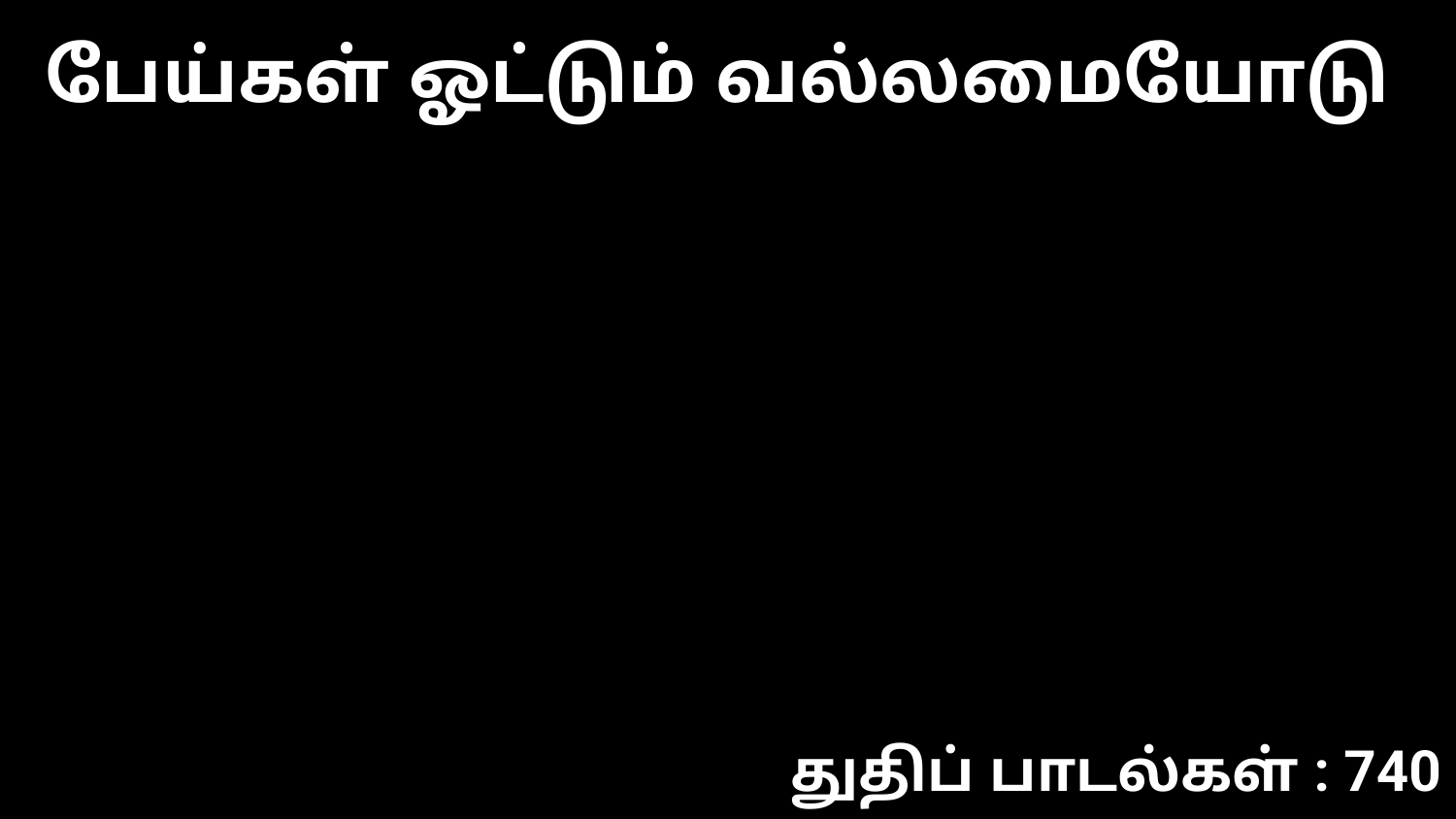

பேய்கள் ஓட்டும் வல்லமையோடு
துதிப் பாடல்கள் : 740